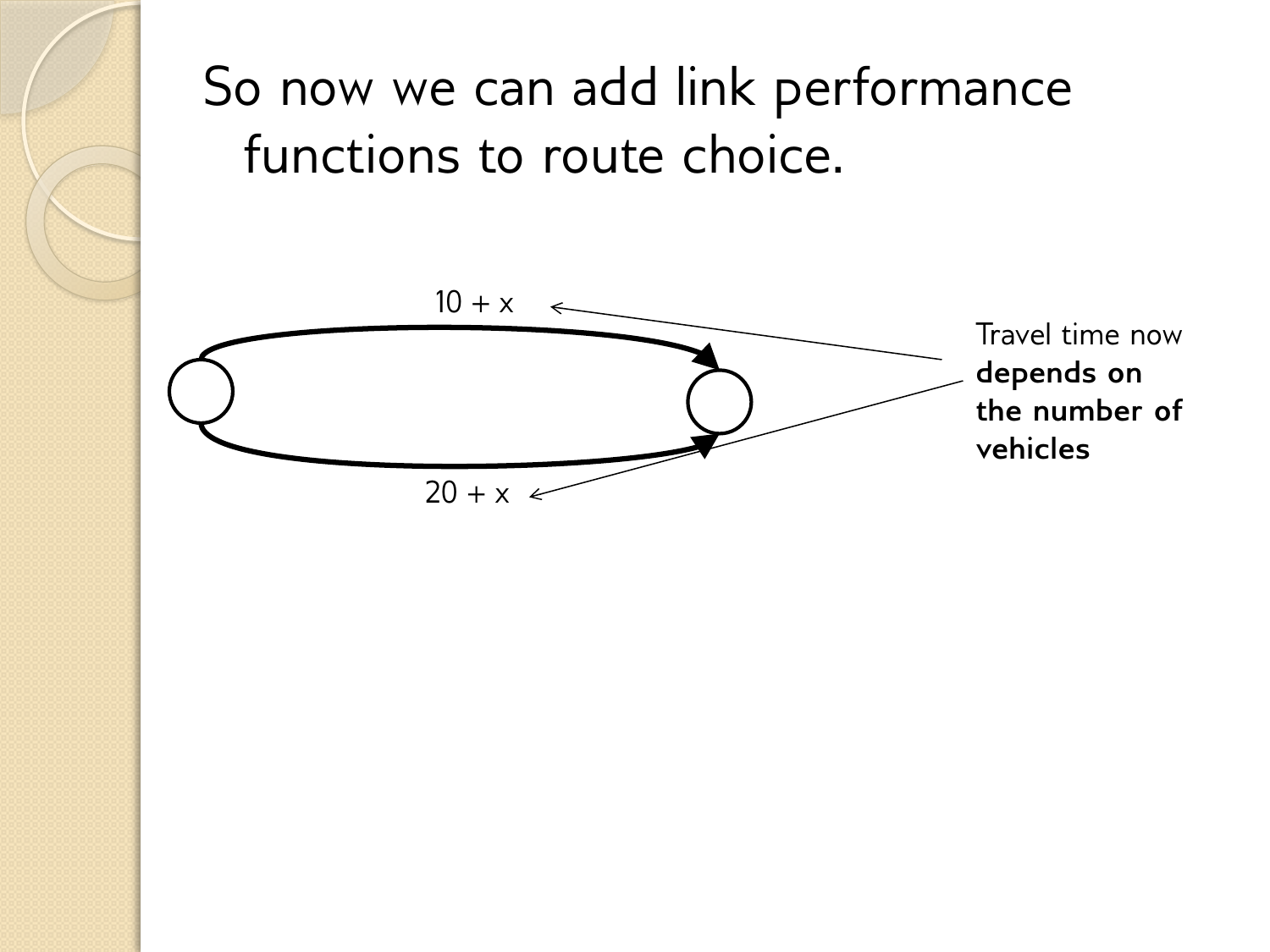

So now we can add link performance functions to route choice.
10 + x
Travel time now depends on the number of vehicles

20 + x